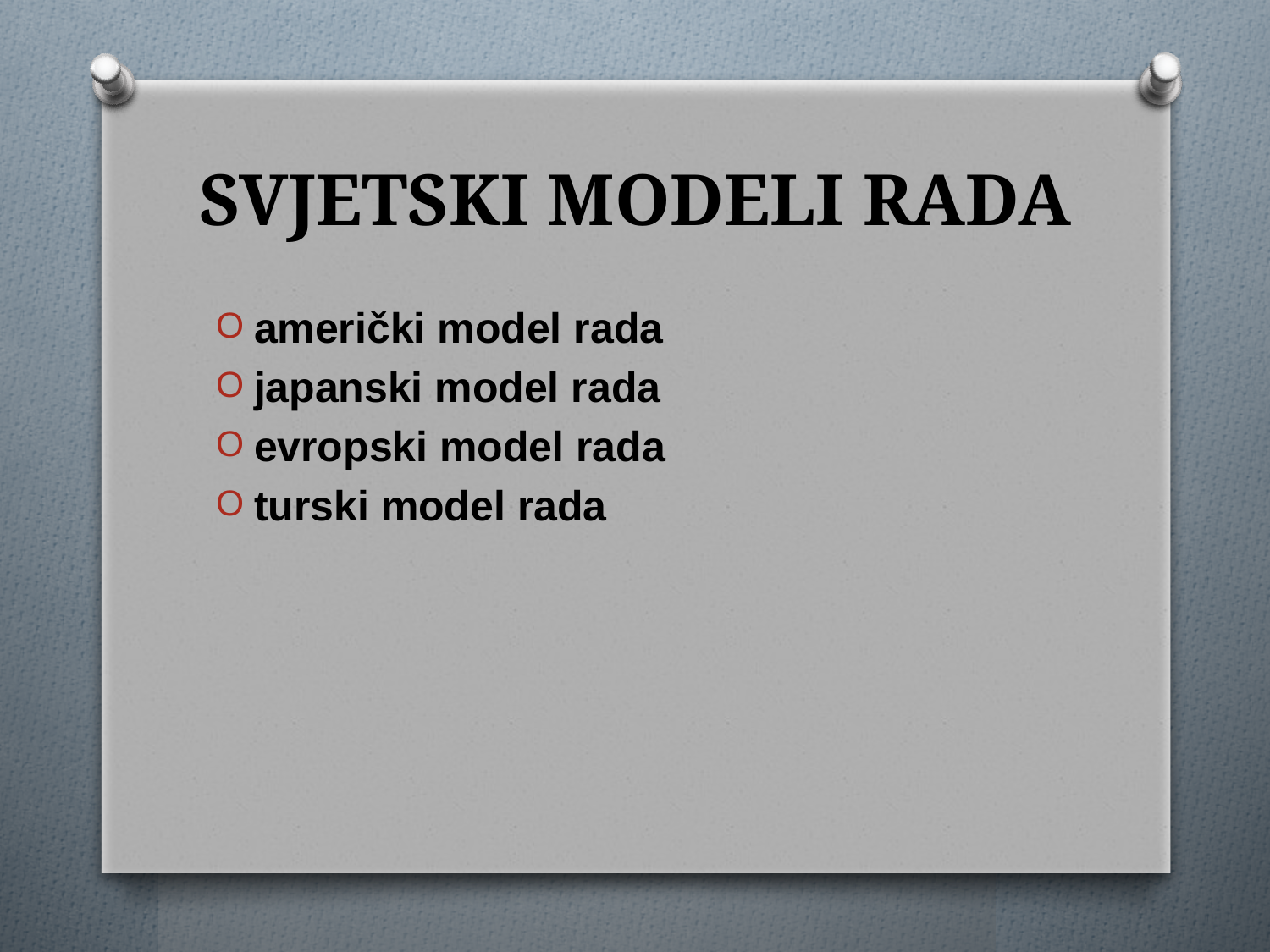

# SVJETSKI MODELI RADA
američki model rada
japanski model rada
evropski model rada
turski model rada